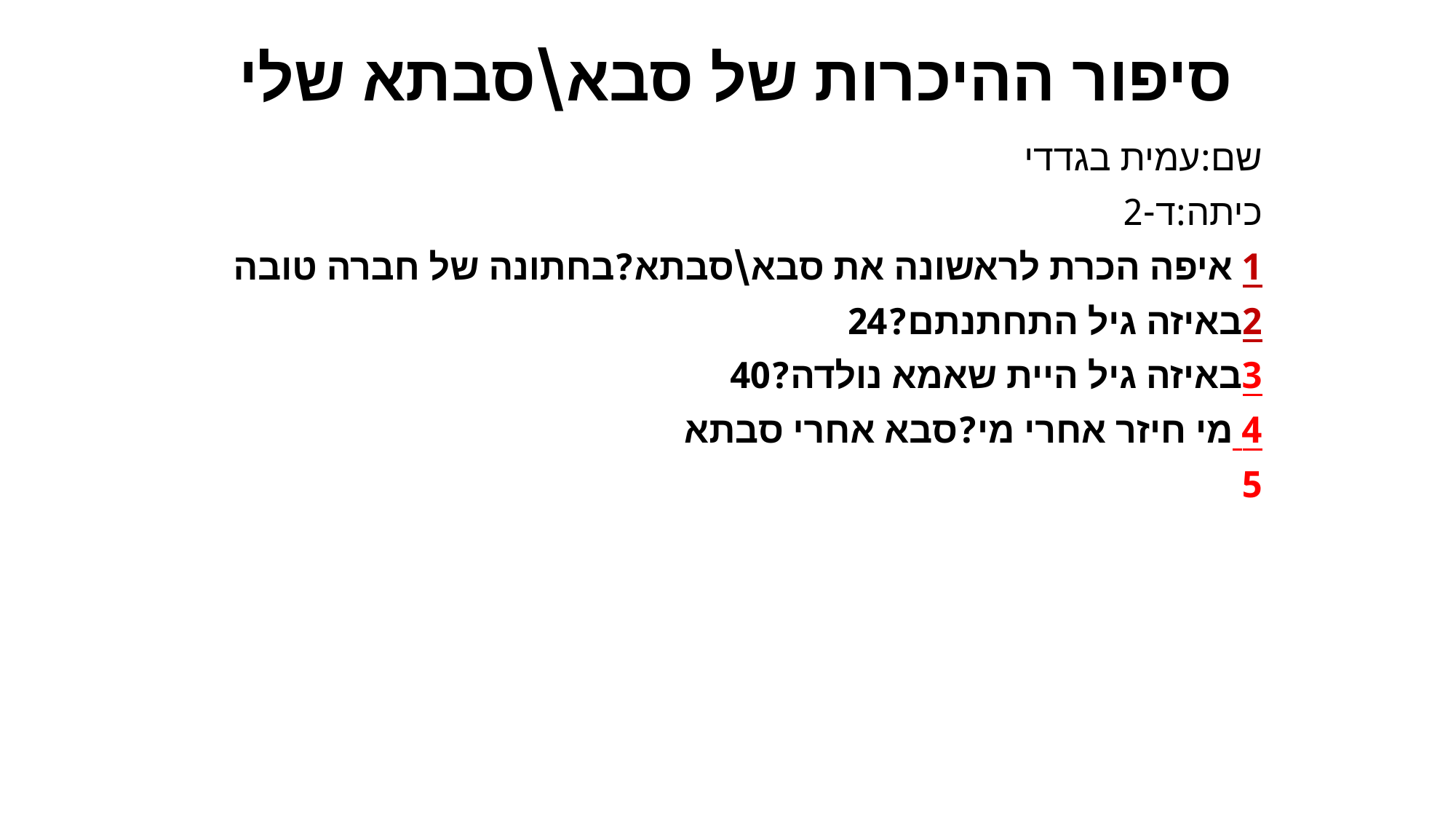

# סיפור ההיכרות של סבא\סבתא שלי
שם:עמית בגדדי
כיתה:ד-2
1 איפה הכרת לראשונה את סבא\סבתא?בחתונה של חברה טובה
2באיזה גיל התחתנתם?24
3באיזה גיל היית שאמא נולדה?40
4 מי חיזר אחרי מי?סבא אחרי סבתא
5